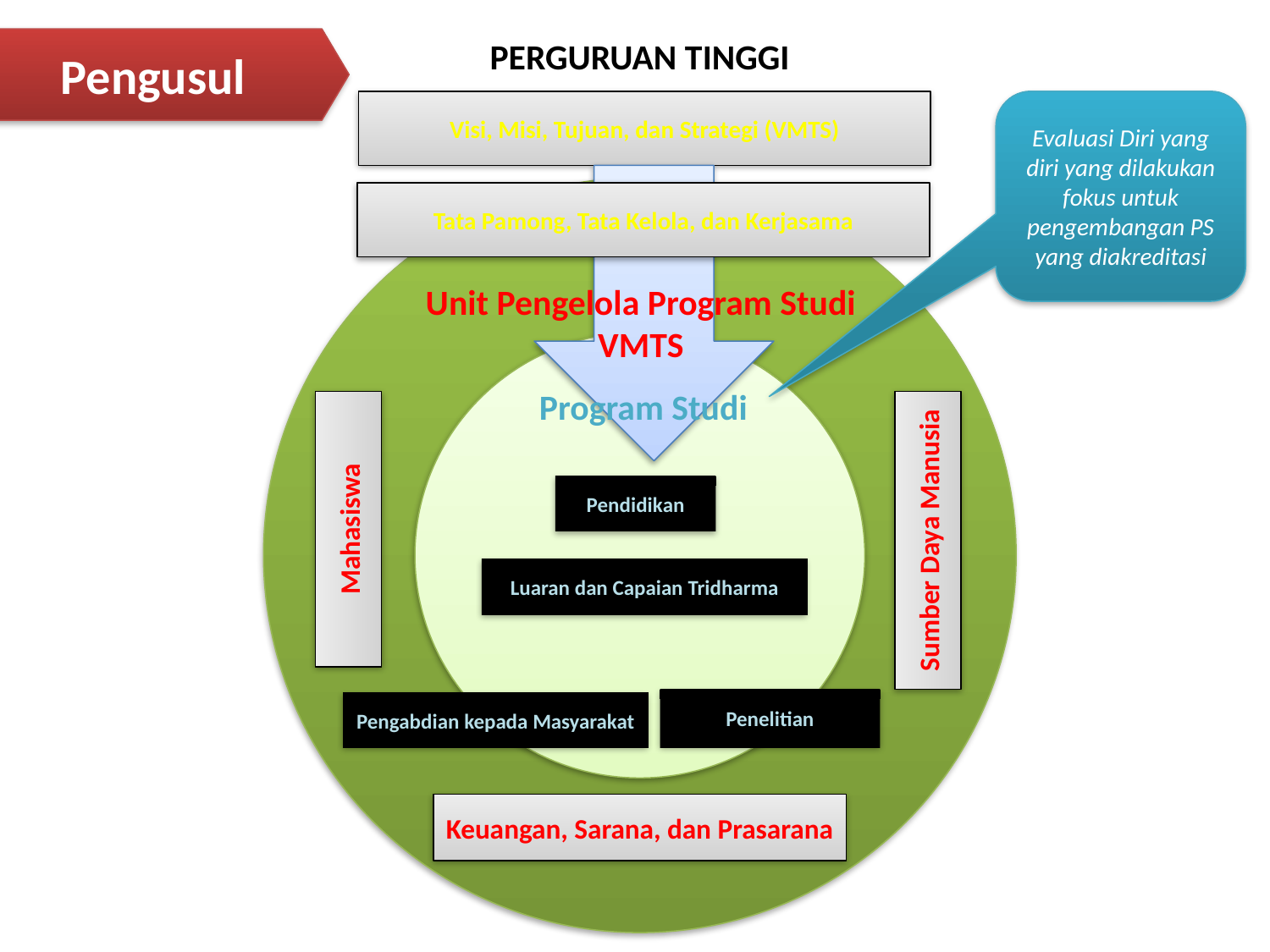

PERGURUAN TINGGI
Pengusul
Visi, Misi, Tujuan, dan Strategi (VMTS)
Evaluasi Diri yang diri yang dilakukan fokus untuk pengembangan PS yang diakreditasi

Tata Pamong, Tata Kelola, dan Kerjasama
Unit Pengelola Program Studi
VMTS

Program Studi
Pendidikan
Mahasiswa
Sumber Daya Manusia
Luaran dan Capaian Tridharma
Penelitian
Pengabdian kepada Masyarakat
Keuangan, Sarana, dan Prasarana